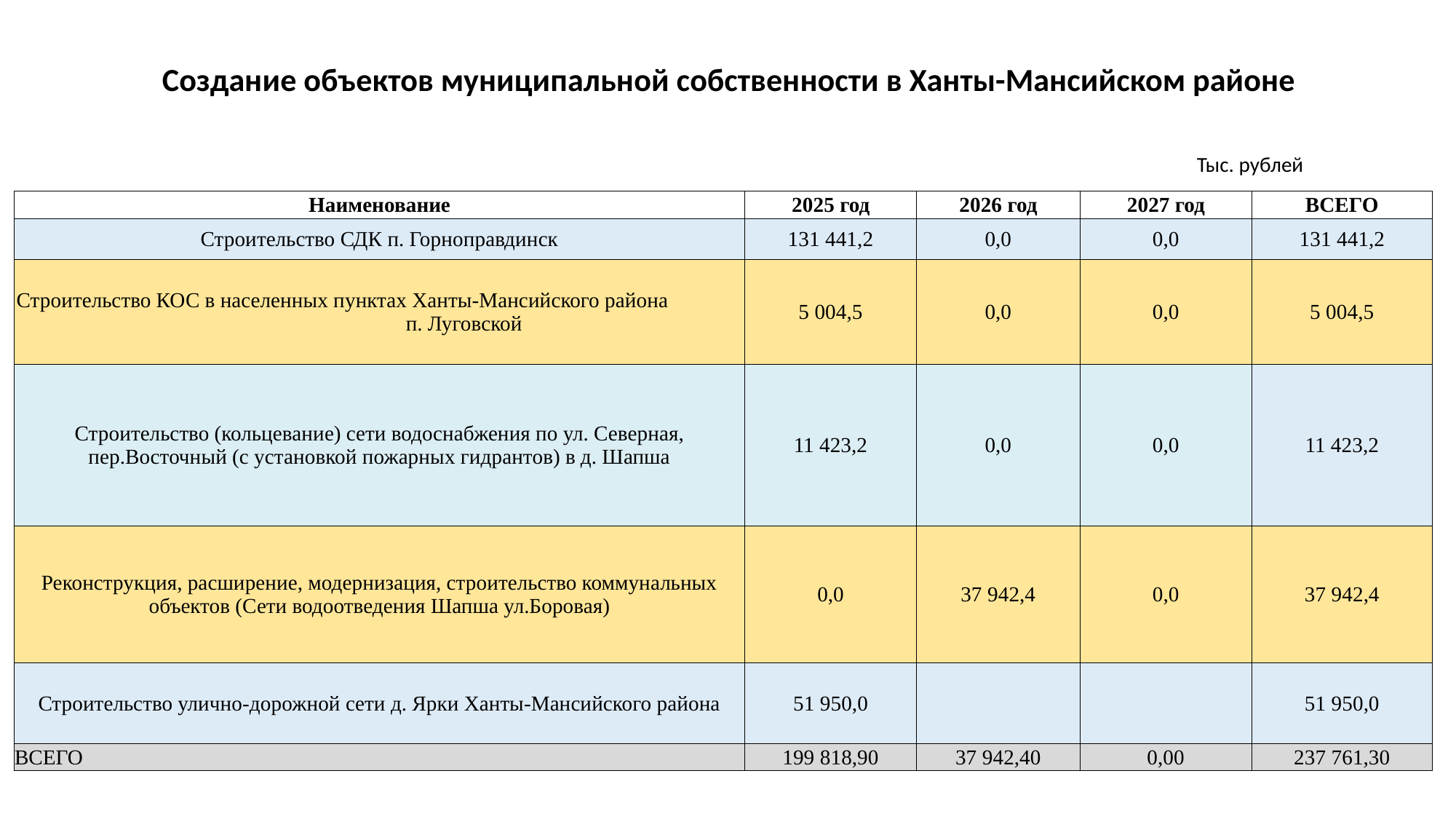

# Создание объектов муниципальной собственности в Ханты-Мансийском районе
Тыс. рублей
| Наименование | 2025 год | 2026 год | 2027 год | ВСЕГО |
| --- | --- | --- | --- | --- |
| Строительство СДК п. Горноправдинск | 131 441,2 | 0,0 | 0,0 | 131 441,2 |
| Строительство КОС в населенных пунктах Ханты-Мансийского района п. Луговской | 5 004,5 | 0,0 | 0,0 | 5 004,5 |
| Строительство (кольцевание) сети водоснабжения по ул. Северная, пер.Восточный (с установкой пожарных гидрантов) в д. Шапша | 11 423,2 | 0,0 | 0,0 | 11 423,2 |
| Реконструкция, расширение, модернизация, строительство коммунальных объектов (Сети водоотведения Шапша ул.Боровая) | 0,0 | 37 942,4 | 0,0 | 37 942,4 |
| Строительство улично-дорожной сети д. Ярки Ханты-Мансийского района | 51 950,0 |  |  | 51 950,0 |
| ВСЕГО | 199 818,90 | 37 942,40 | 0,00 | 237 761,30 |